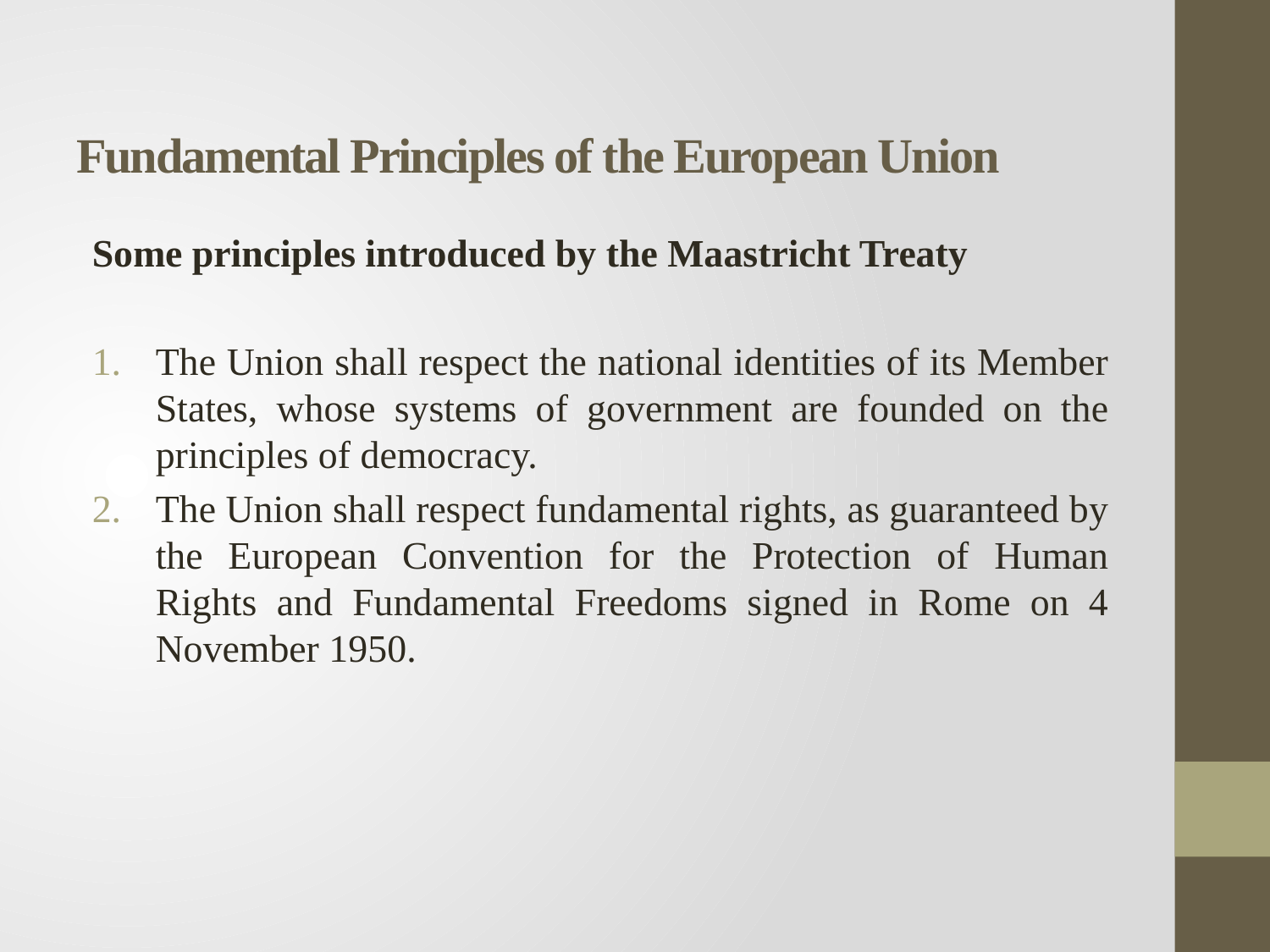

# Fundamental Principles of the European Union
Some principles introduced by the Maastricht Treaty

The Union shall respect the national identities of its Member States, whose systems of government are founded on the principles of democracy.
The Union shall respect fundamental rights, as guaranteed by the European Convention for the Protection of Human Rights and Fundamental Freedoms signed in Rome on 4 November 1950.